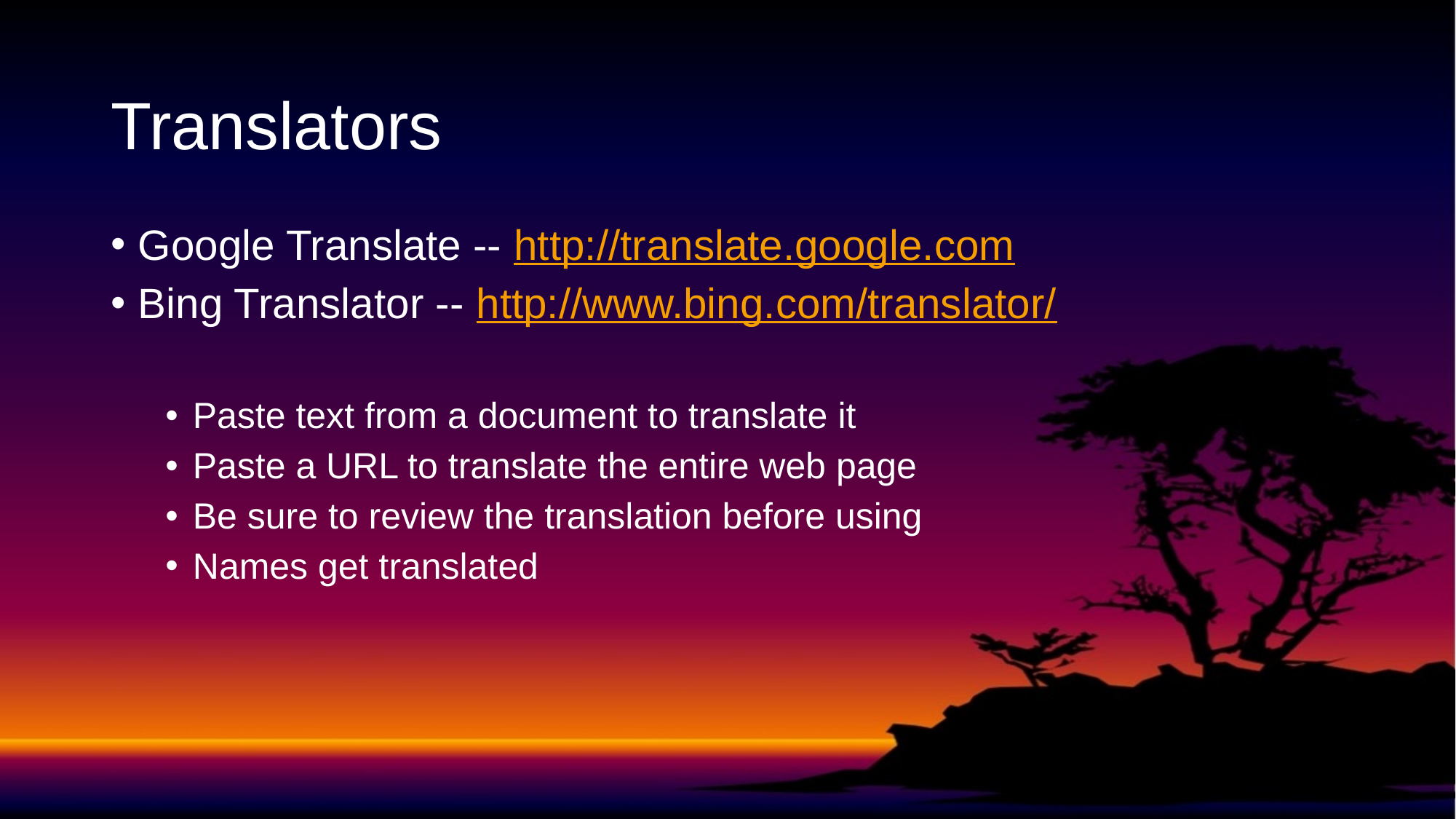

# Translators
Google Translate -- http://translate.google.com
Bing Translator -- http://www.bing.com/translator/

Paste text from a document to translate it
Paste a URL to translate the entire web page
Be sure to review the translation before using
Names get translated